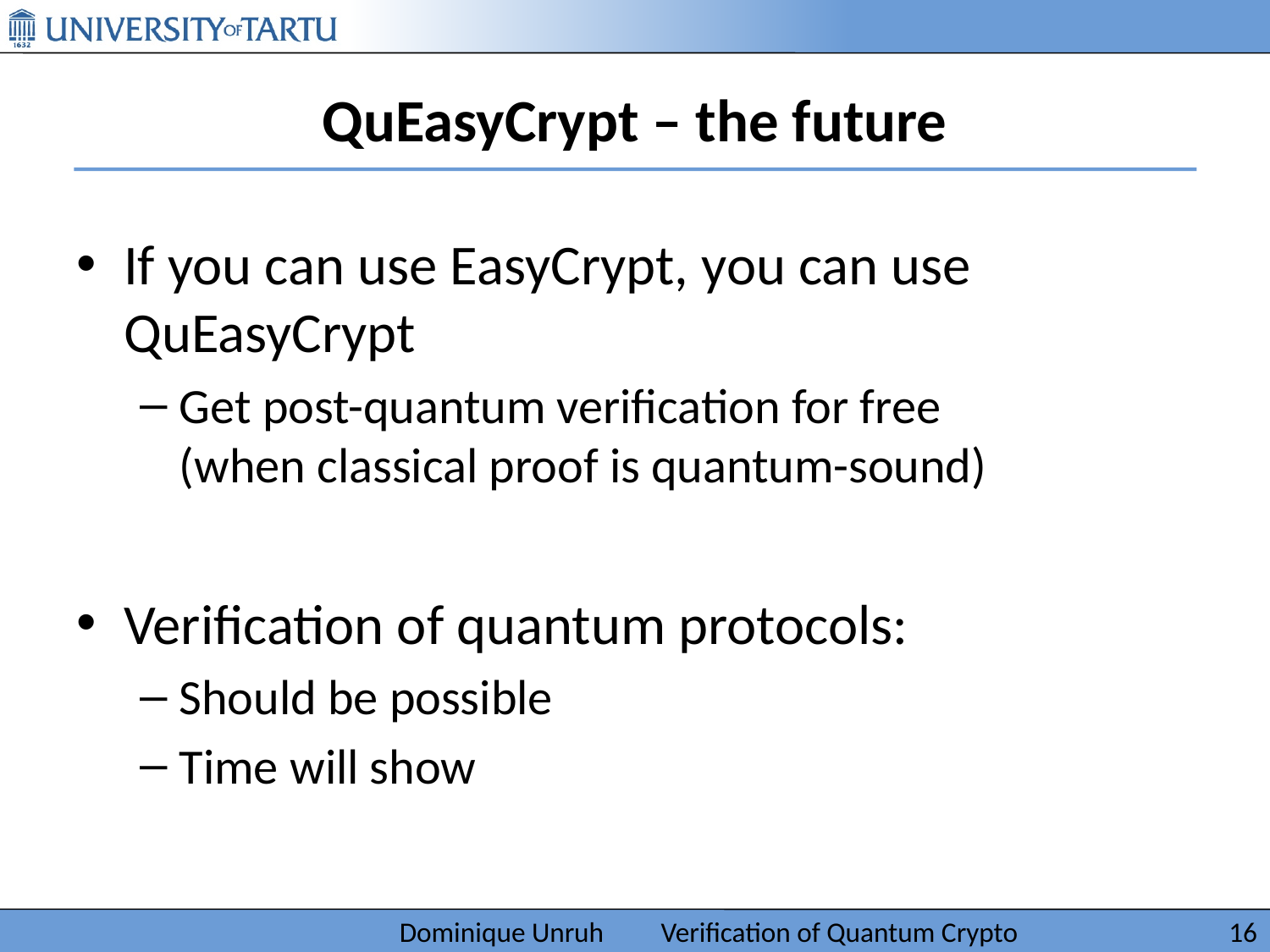

# QuEasyCrypt – the future
If you can use EasyCrypt, you can use QuEasyCrypt
Get post-quantum verification for free
(when classical proof is quantum-sound)

Verification of quantum protocols:
Should be possible
Time will show
Dominique Unruh         Verification of Quantum Crypto
16